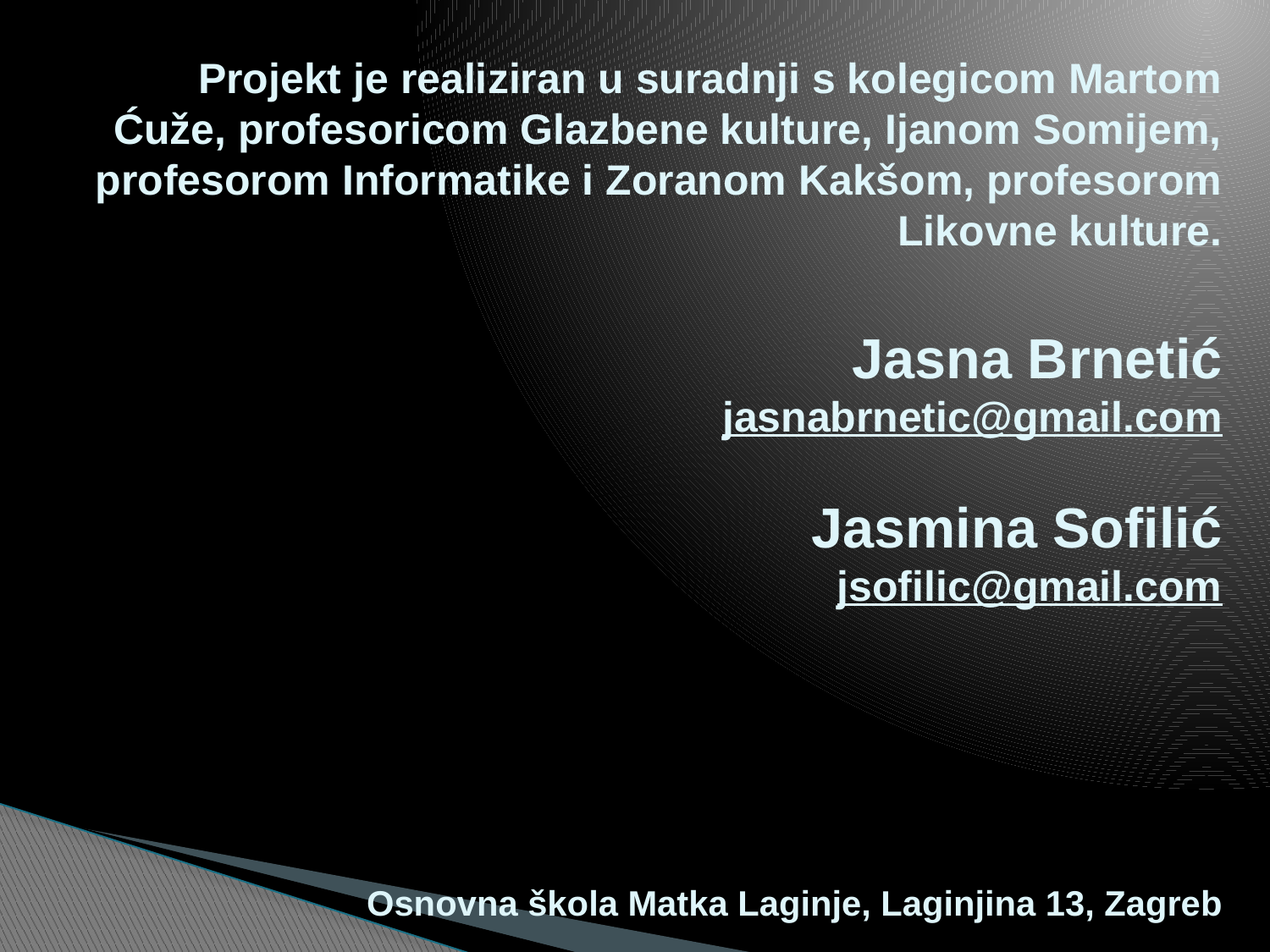

# Projekt je realiziran u suradnji s kolegicom Martom Ćuže, profesoricom Glazbene kulture, Ijanom Somijem, profesorom Informatike i Zoranom Kakšom, profesorom Likovne kulture. Jasna Brnetić jasnabrnetic@gmail.com Jasmina Sofilić jsofilic@gmail.com Osnovna škola Matka Laginje, Laginjina 13, Zagreb